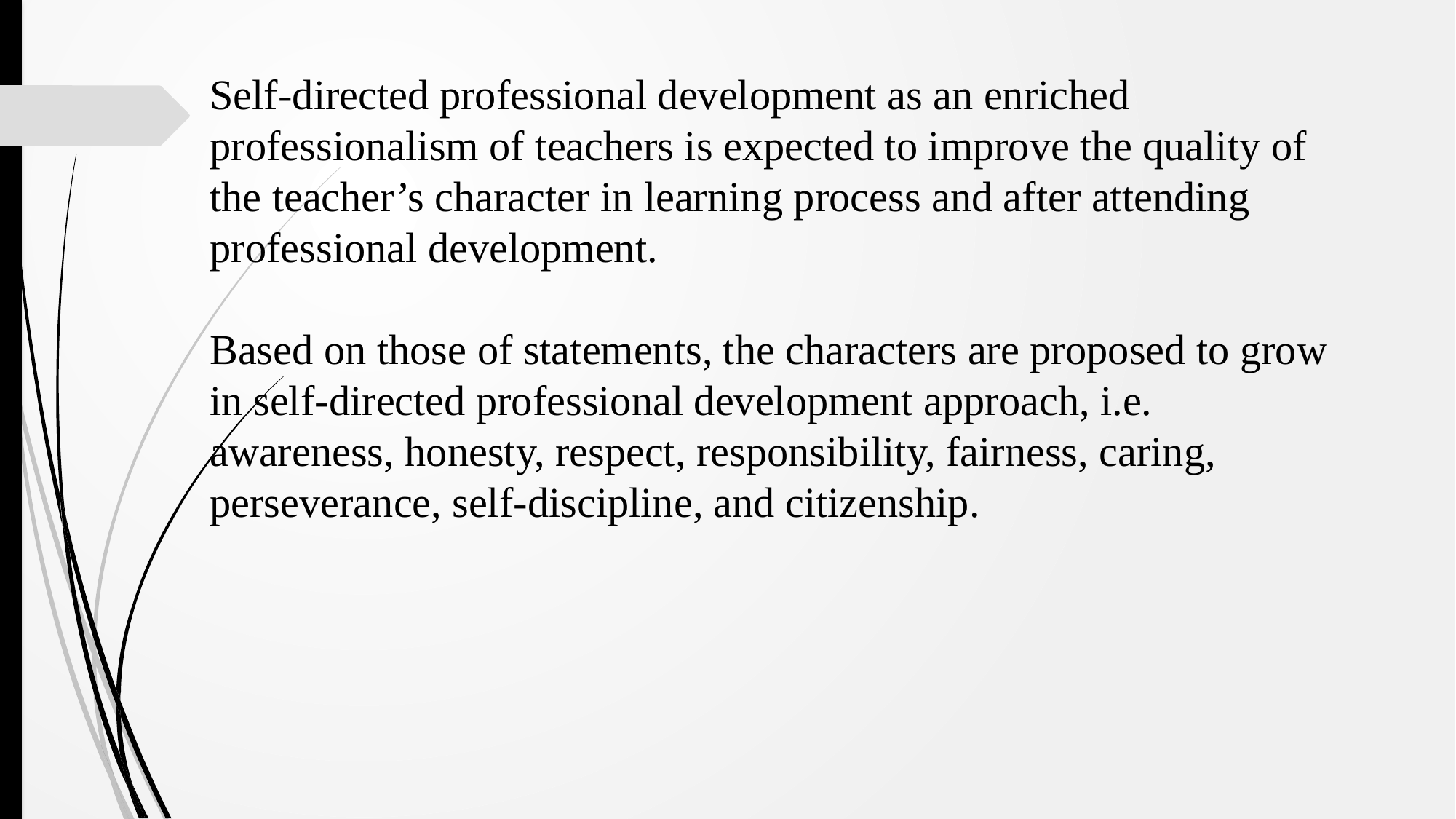

Self-directed professional development as an enriched professionalism of teachers is expected to improve the quality of the teacher’s character in learning process and after attending professional development.

Based on those of statements, the characters are proposed to grow in self-directed professional development approach, i.e. awareness, honesty, respect, responsibility, fairness, caring, perseverance, self-discipline, and citizenship.